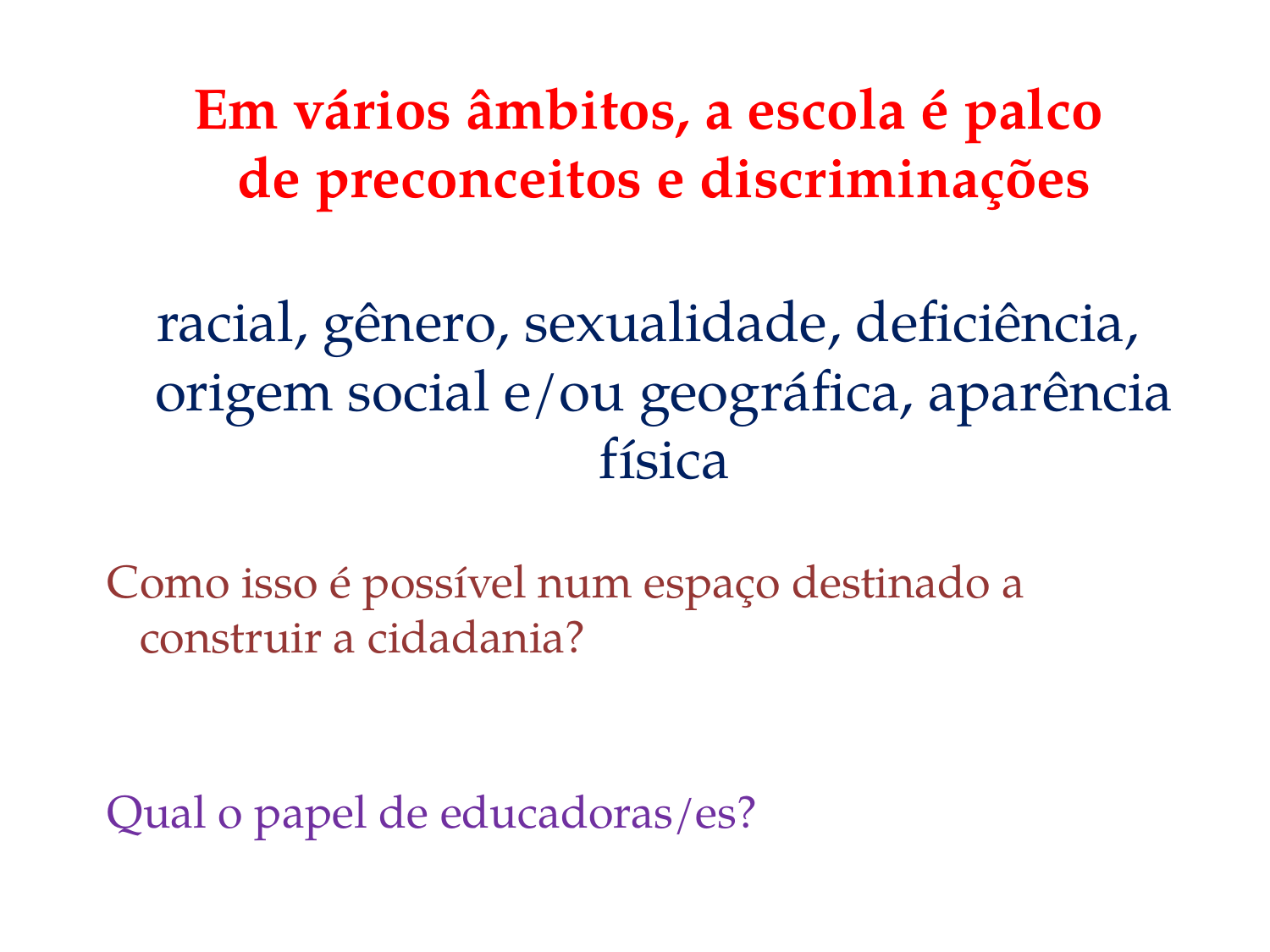

Em vários âmbitos, a escola é palco
de preconceitos e discriminações

racial, gênero, sexualidade, deficiência, origem social e/ou geográfica, aparência física

Como isso é possível num espaço destinado a construir a cidadania?

Qual o papel de educadoras/es?